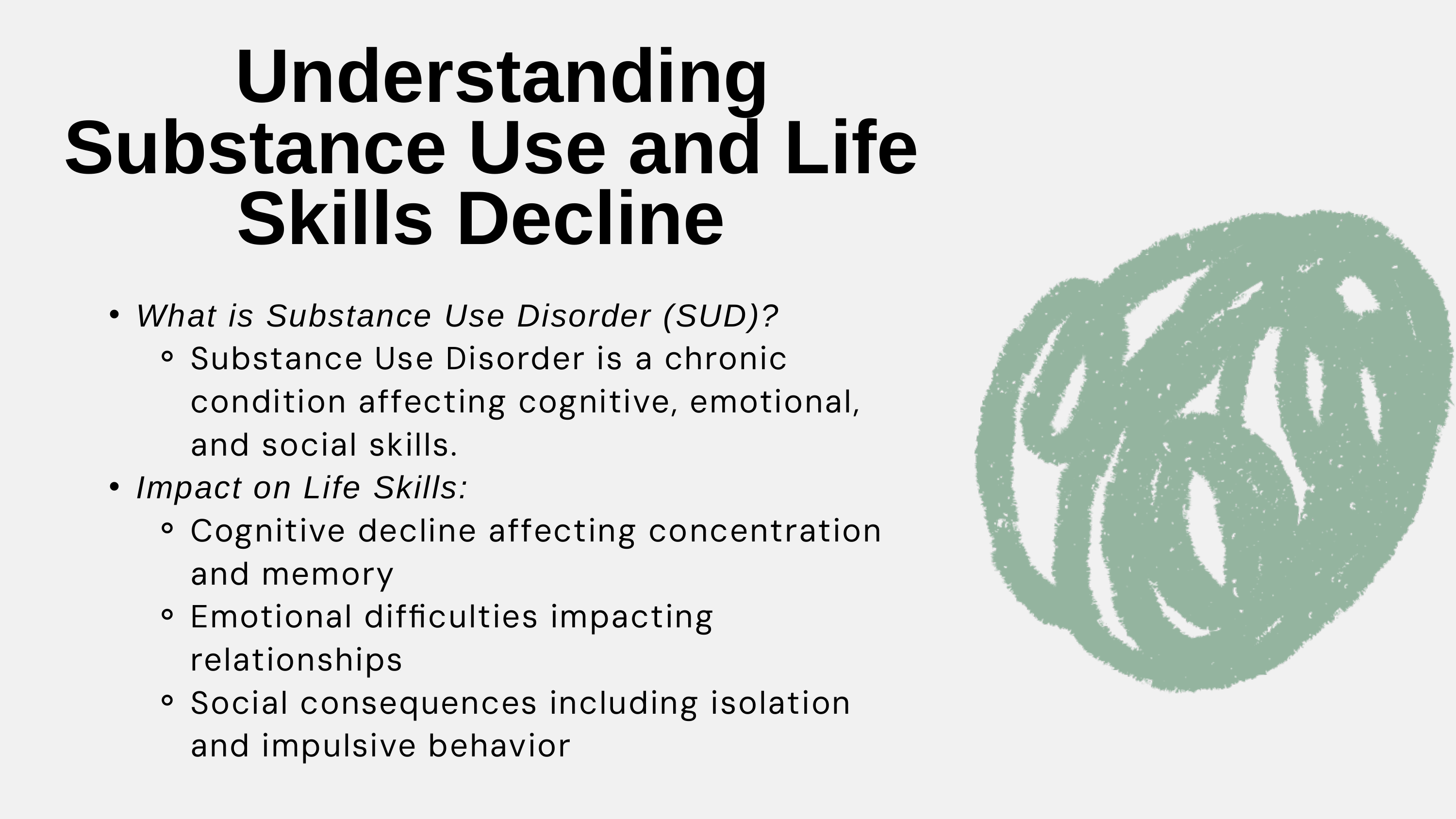

Understanding Substance Use and Life Skills Decline

What is Substance Use Disorder (SUD)?
Substance Use Disorder is a chronic condition affecting cognitive, emotional, and social skills.
Impact on Life Skills:
Cognitive decline affecting concentration and memory
Emotional difficulties impacting relationships
Social consequences including isolation and impulsive behavior